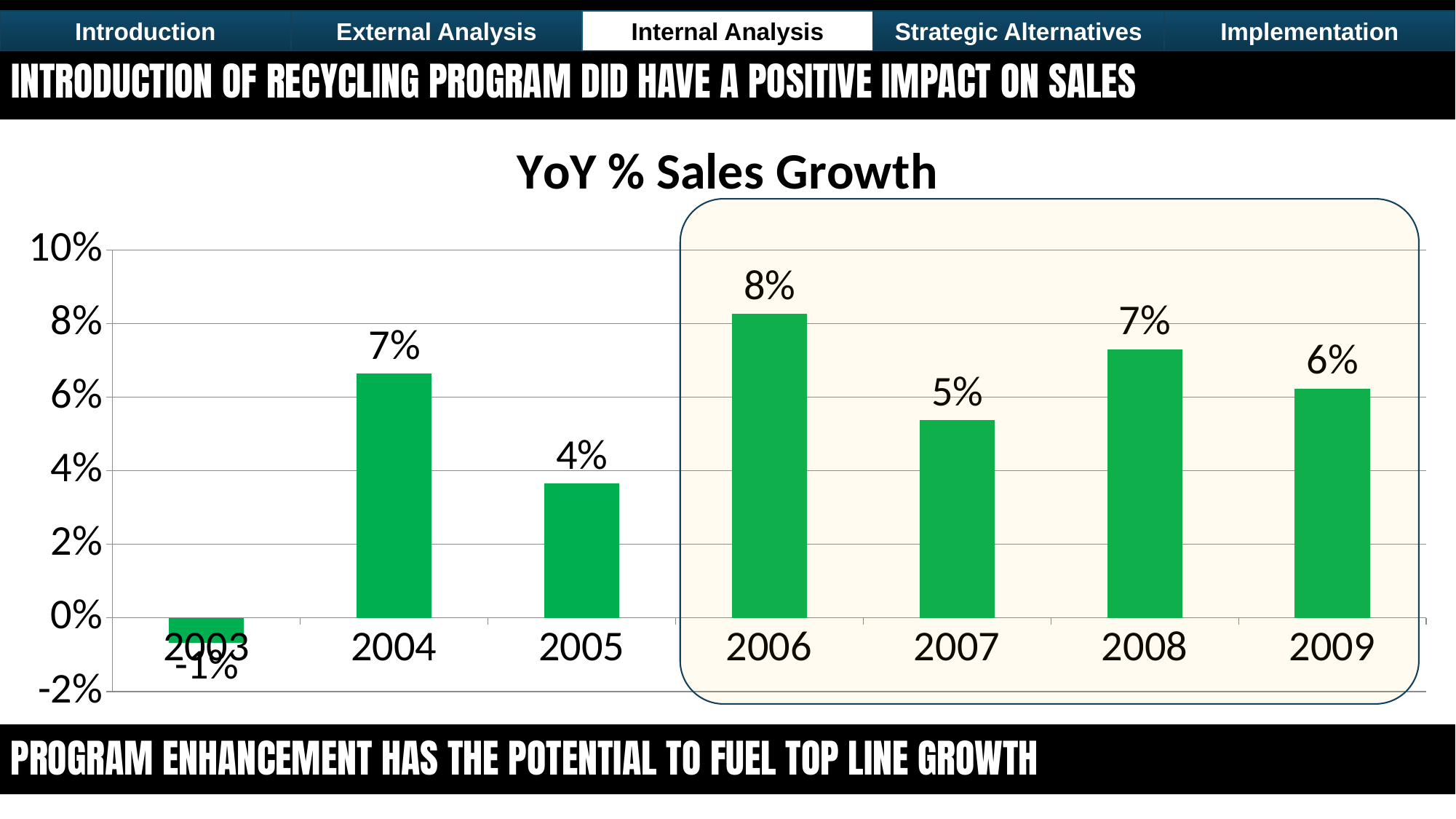

# Introduction of recycling program did have a positive impact on sales

### Chart: YoY % Sales Growth

| Category | % Sales Growth |
|---|---|
| 2003 | -0.0067303852158443166 |
| 2004 | 0.06634347828073527 |
| 2005 | 0.036485403696102085 |
| 2006 | 0.08260574792472798 |
| 2007 | 0.05370057813180183 |
| 2008 | 0.07297936877810836 |
| 2009 | 0.06229080752096569 |
program enhancement has the potential to fuel top line growth